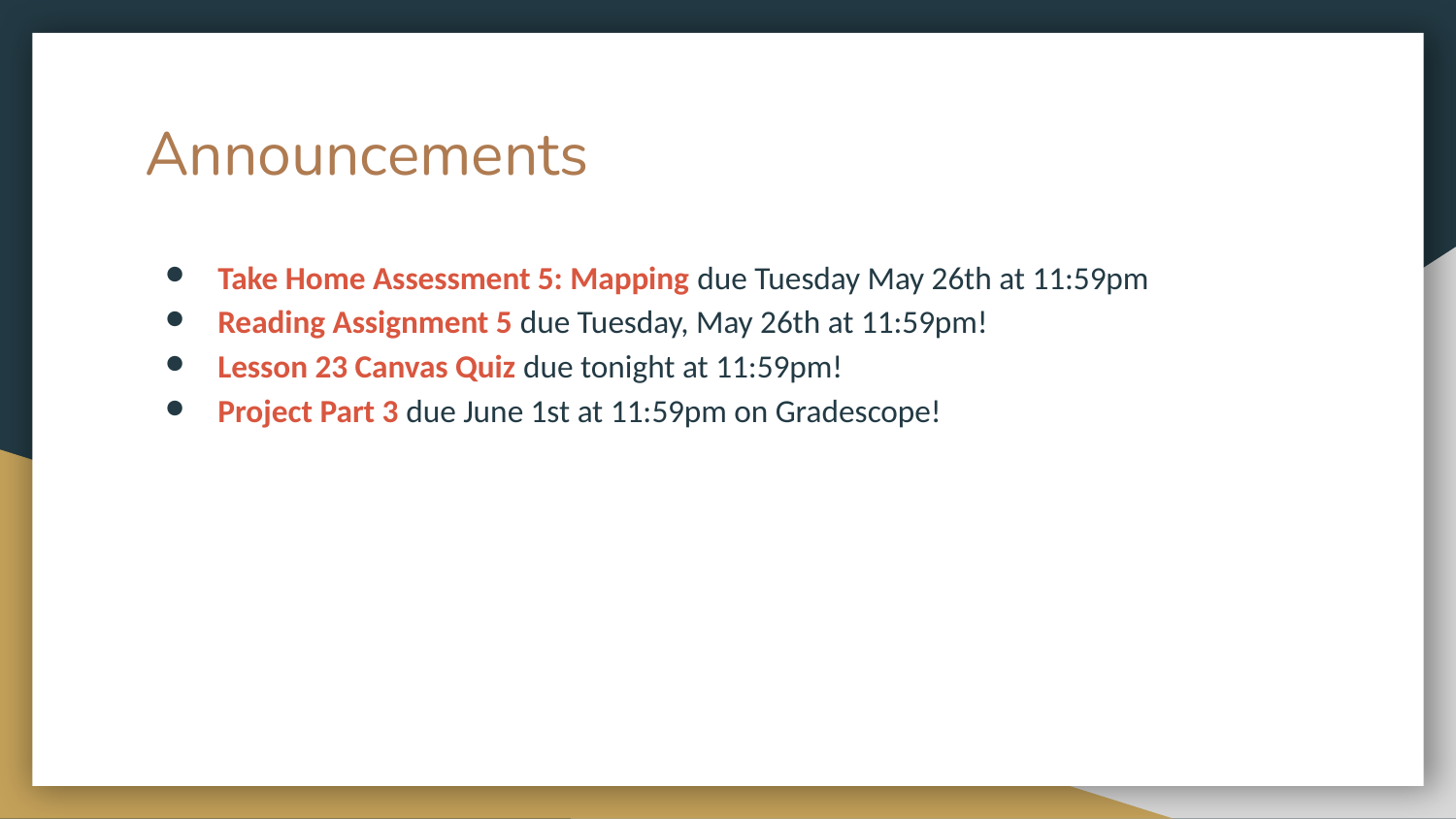

# Announcements
Take Home Assessment 5: Mapping due Tuesday May 26th at 11:59pm
Reading Assignment 5 due Tuesday, May 26th at 11:59pm!
Lesson 23 Canvas Quiz due tonight at 11:59pm!
Project Part 3 due June 1st at 11:59pm on Gradescope!